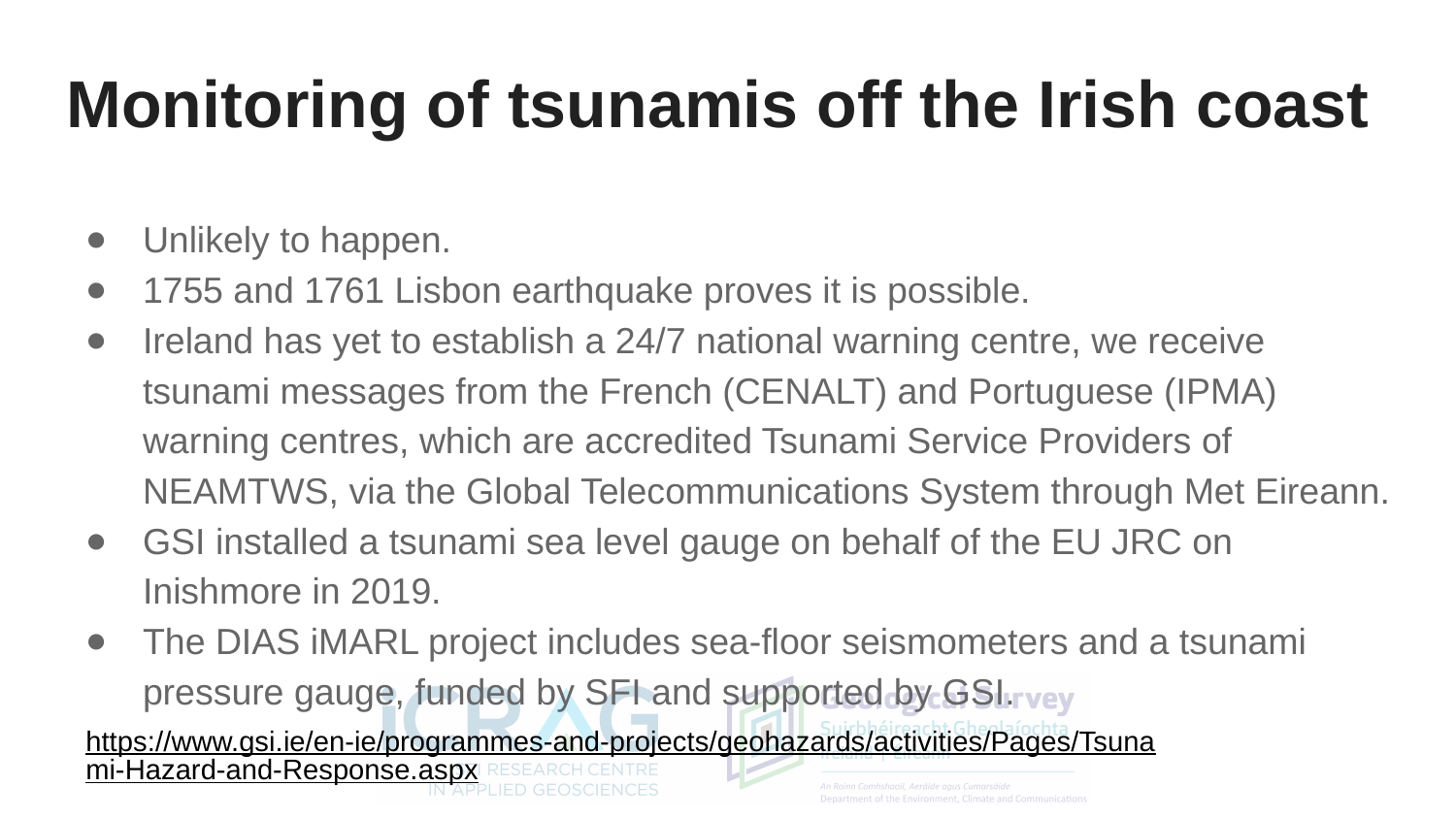

# Monitoring of tsunamis off the Irish coast
Unlikely to happen.
1755 and 1761 Lisbon earthquake proves it is possible.
Ireland has yet to establish a 24/7 national warning centre, we receive tsunami messages from the French (CENALT) and Portuguese (IPMA) warning centres, which are accredited Tsunami Service Providers of NEAMTWS, via the Global Telecommunications System through Met Eireann.
GSI installed a tsunami sea level gauge on behalf of the EU JRC on Inishmore in 2019.
The DIAS iMARL project includes sea-floor seismometers and a tsunami pressure gauge, funded by SFI and supported by GSI.
https://www.gsi.ie/en-ie/programmes-and-projects/geohazards/activities/Pages/Tsunami-Hazard-and-Response.aspx